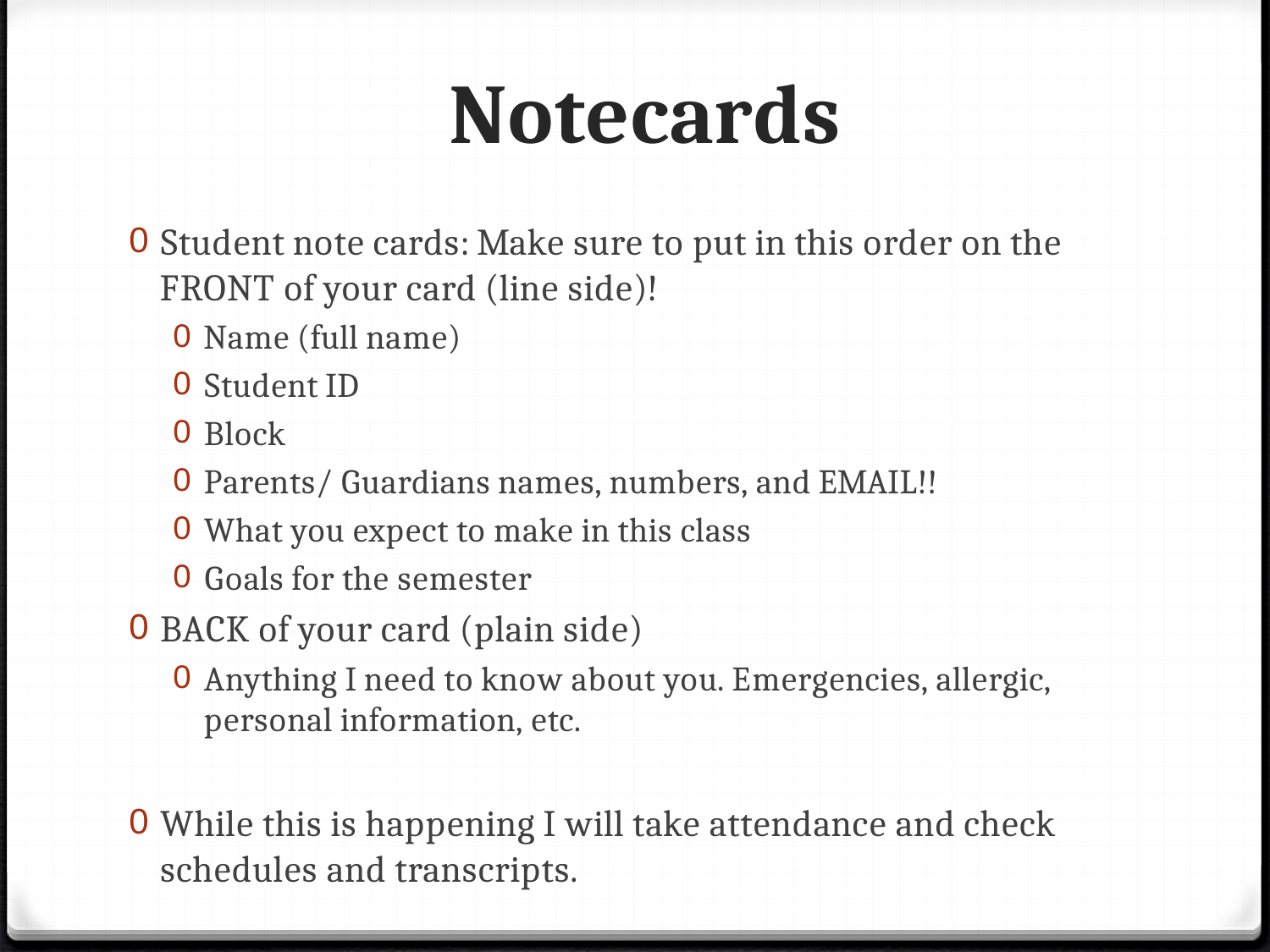

# Notecards
Student note cards: Make sure to put in this order on the FRONT of your card (line side)!
Name (full name)
Student ID
Block
Parents/ Guardians names, numbers, and EMAIL!!
What you expect to make in this class
Goals for the semester
BACK of your card (plain side)
Anything I need to know about you. Emergencies, allergic, personal information, etc.

While this is happening I will take attendance and check schedules and transcripts.